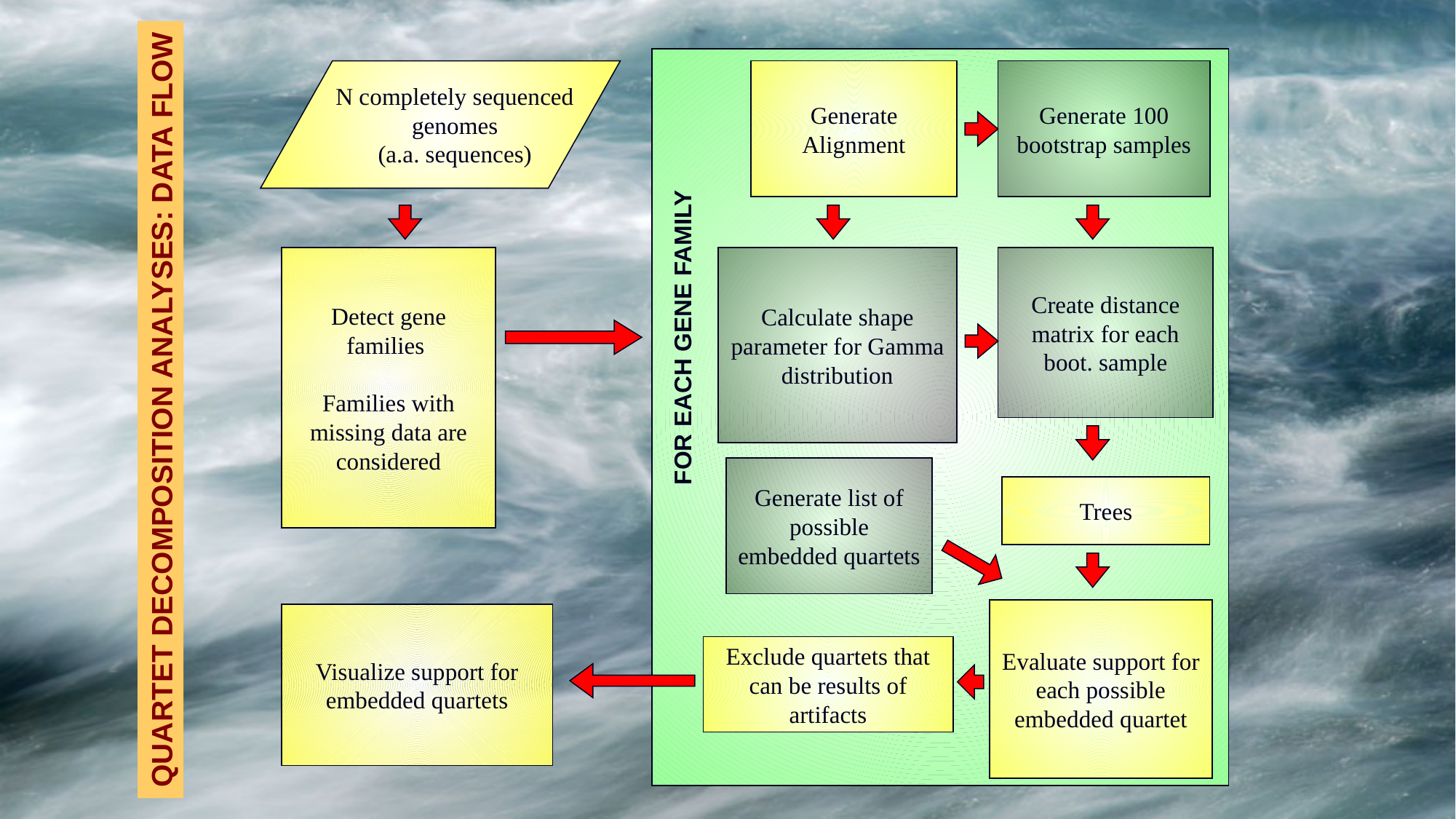

Generate Alignment
Generate 100 bootstrap samples

N completely sequenced genomes
(a.a. sequences)

Create distance matrix for each boot. sample
Calculate shape parameter for Gamma distribution
Detect gene families

Families with missing data are considered

FOR EACH GENE FAMILY

QUARTET DECOMPOSITION ANALYSES: DATA FLOW

Generate list of possible embedded quartets
Trees

Evaluate support for each possible embedded quartet
Visualize support for embedded quartets

Exclude quartets that can be results of artifacts